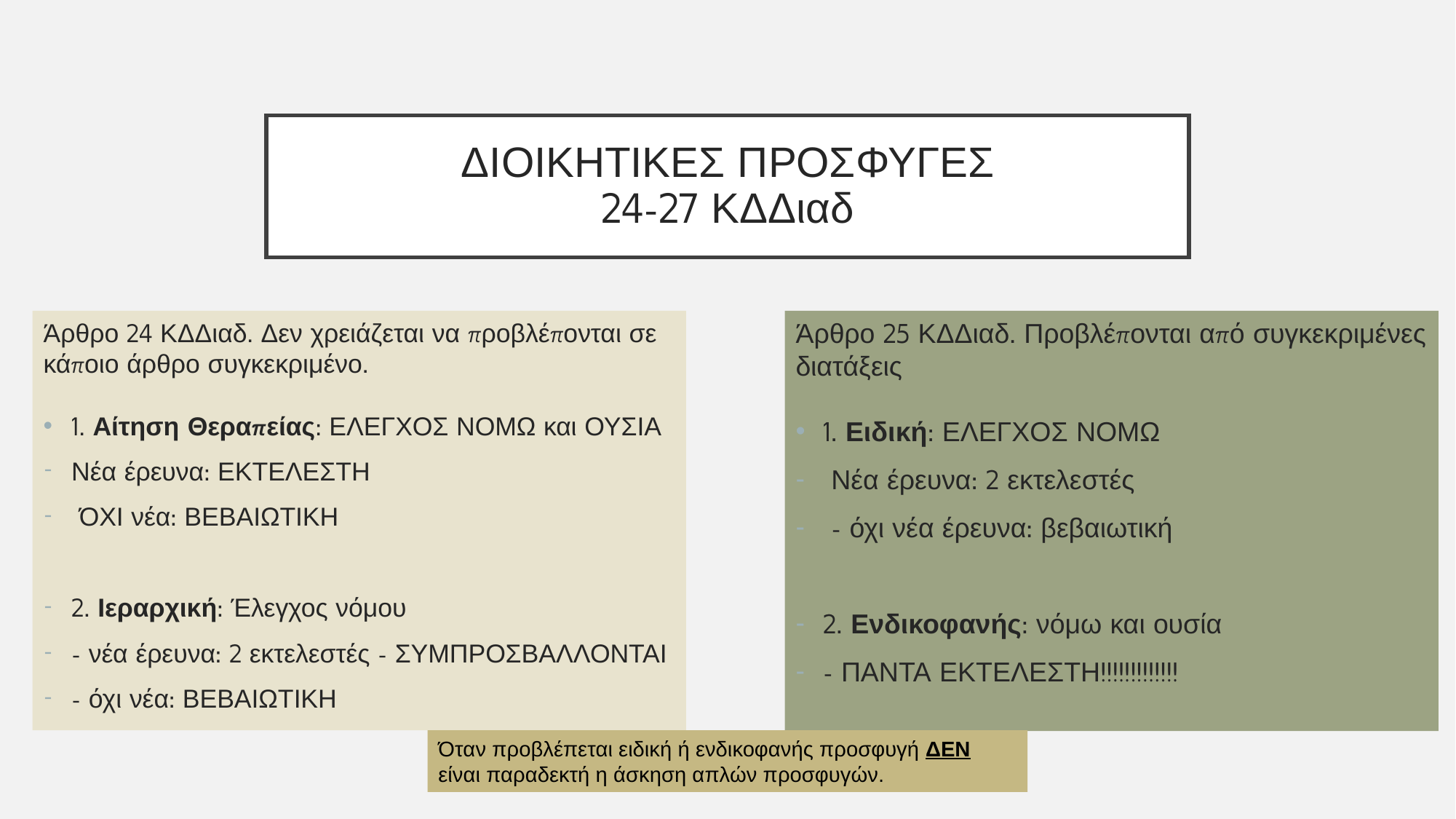

# ΔΙΟΙΚΗΤΙΚΕΣ ΠΡΟΣΦΥΓΕΣ 24-27 ΚΔΔιαδ
Άρθρο 24 ΚΔΔιαδ. Δεν χρειάζεται να προβλέπονται σε κάποιο άρθρο συγκεκριμένο.

1. Αίτηση Θεραπείας: ΕΛΕΓΧΟΣ ΝΟΜΩ και ΟΥΣΙΑ
Νέα έρευνα: ΕΚΤΕΛΕΣΤΗ
 ΌΧΙ νέα: ΒΕΒΑΙΩΤΙΚΗ

2. Ιεραρχική: Έλεγχος νόμου
- νέα έρευνα: 2 εκτελεστές - ΣΥΜΠΡΟΣΒΑΛΛΟΝΤΑΙ
- όχι νέα: ΒΕΒΑΙΩΤΙΚΗ

Άρθρο 25 ΚΔΔιαδ. Προβλέπονται από συγκεκριμένες διατάξεις

1. Ειδική: ΕΛΕΓΧΟΣ ΝΟΜΩ
 Νέα έρευνα: 2 εκτελεστές
 - όχι νέα έρευνα: βεβαιωτική

2. Ενδικοφανής: νόμω και ουσία
- ΠΑΝΤΑ ΕΚΤΕΛΕΣΤΗ!!!!!!!!!!!!!
Όταν προβλέπεται ειδική ή ενδικοφανής προσφυγή ΔΕΝ είναι παραδεκτή η άσκηση απλών προσφυγών.